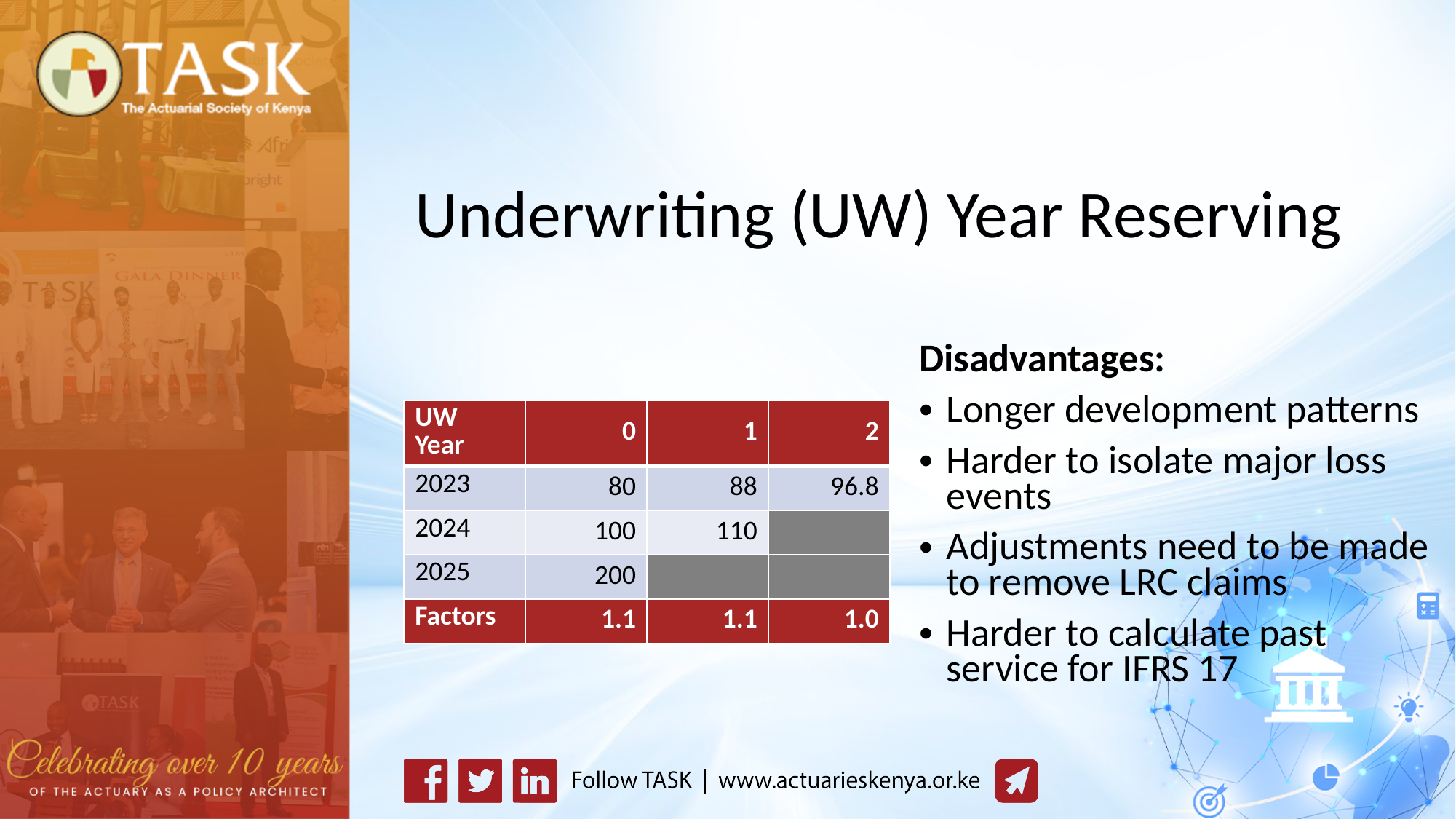

# Underwriting (UW) Year Reserving

Disadvantages:
Longer development patterns
Harder to isolate major loss events
Adjustments need to be made to remove LRC claims
Harder to calculate past service for IFRS 17

| UW Year | 0 | 1 | 2 |
| --- | --- | --- | --- |
| 2023 | 80 | 88 | 96.8 |
| 2024 | 100 | 110 |  |
| 2025 | 200 |  |  |
| Factors | 1.1 | 1.1 | 1.0 |